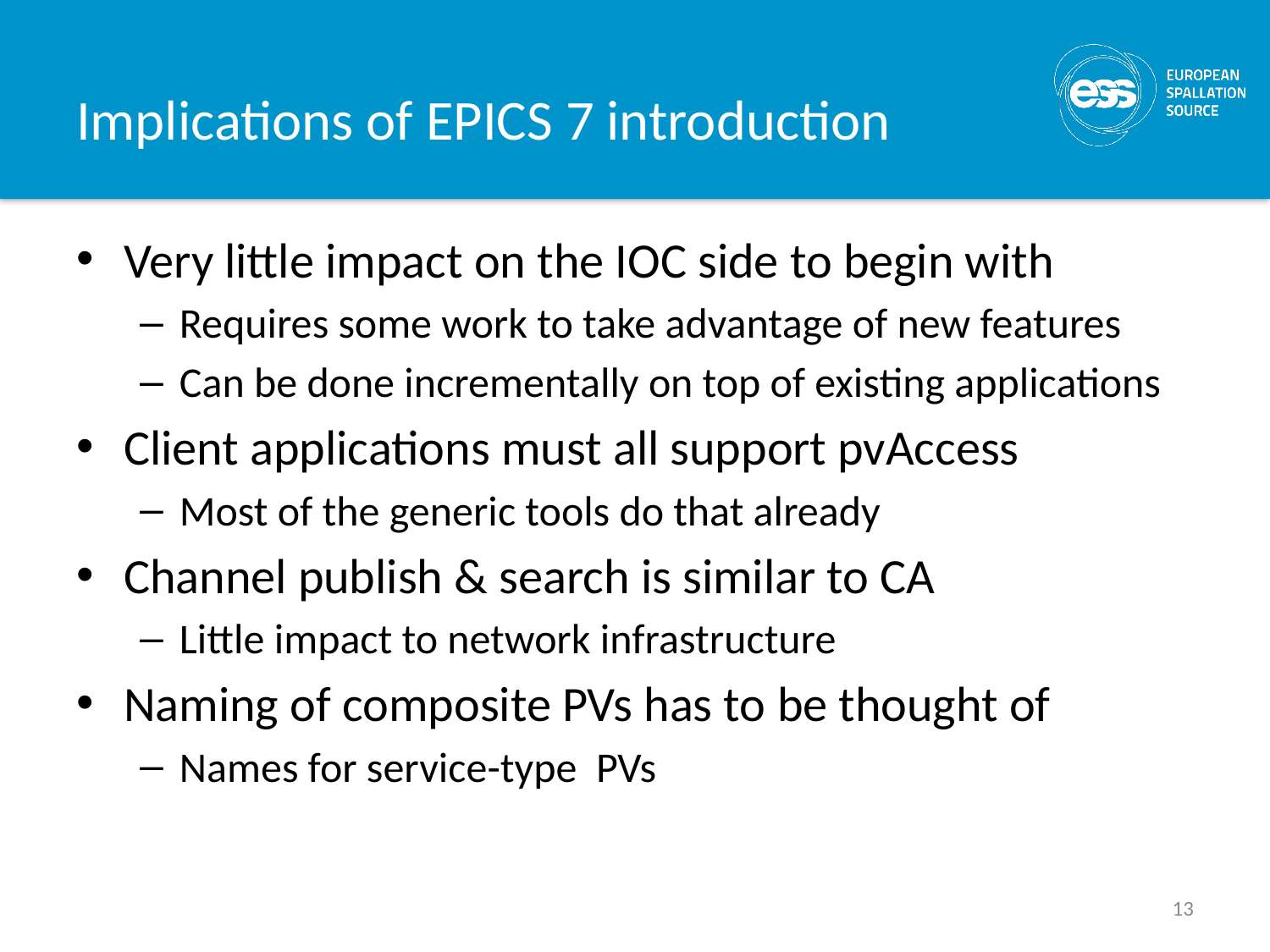

# Implications of EPICS 7 introduction
Very little impact on the IOC side to begin with
Requires some work to take advantage of new features
Can be done incrementally on top of existing applications
Client applications must all support pvAccess
Most of the generic tools do that already
Channel publish & search is similar to CA
Little impact to network infrastructure
Naming of composite PVs has to be thought of
Names for service-type  PVs
13